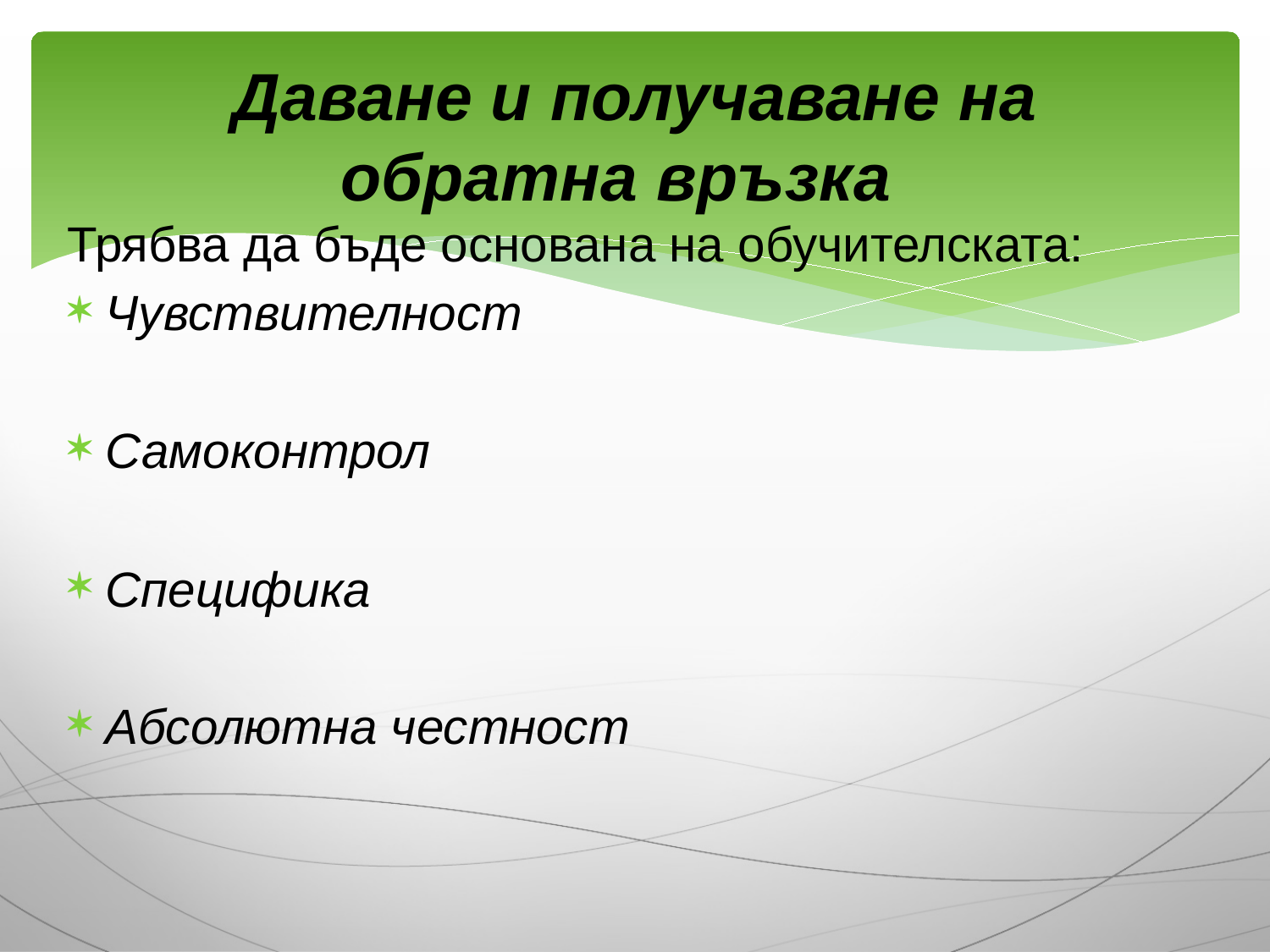

# Даване и получаване на обратна връзка
Трябва да бъде основана на обучителската:
Чувствителност

Самоконтрол

Специфика

Абсолютна честност